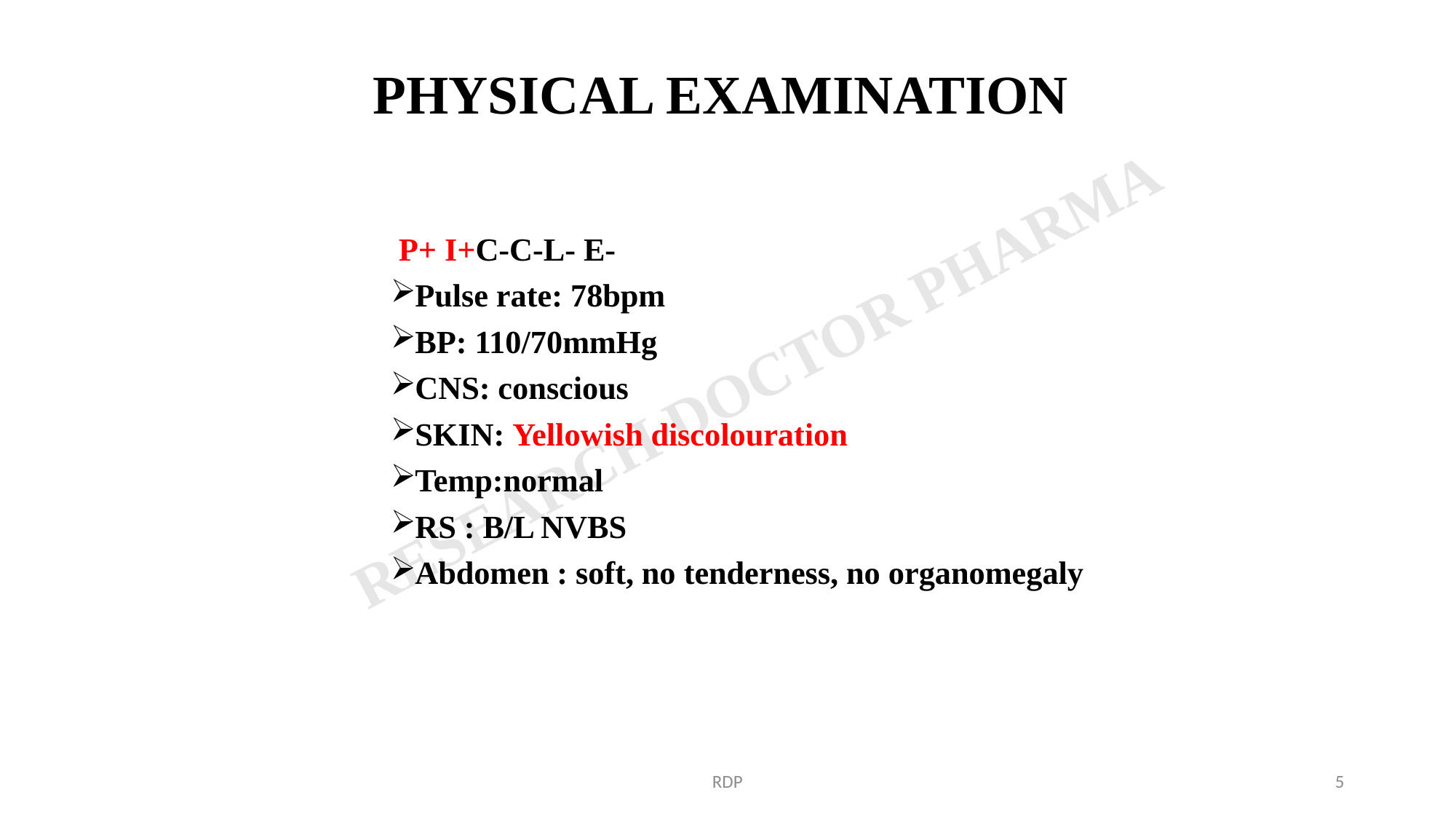

# PHYSICAL EXAMINATION
 P+ I+C-C-L- E-
Pulse rate: 78bpm
BP: 110/70mmHg
CNS: conscious
SKIN: Yellowish discolouration
Temp:normal
RS : B/L NVBS
Abdomen : soft, no tenderness, no organomegaly
RDP
5